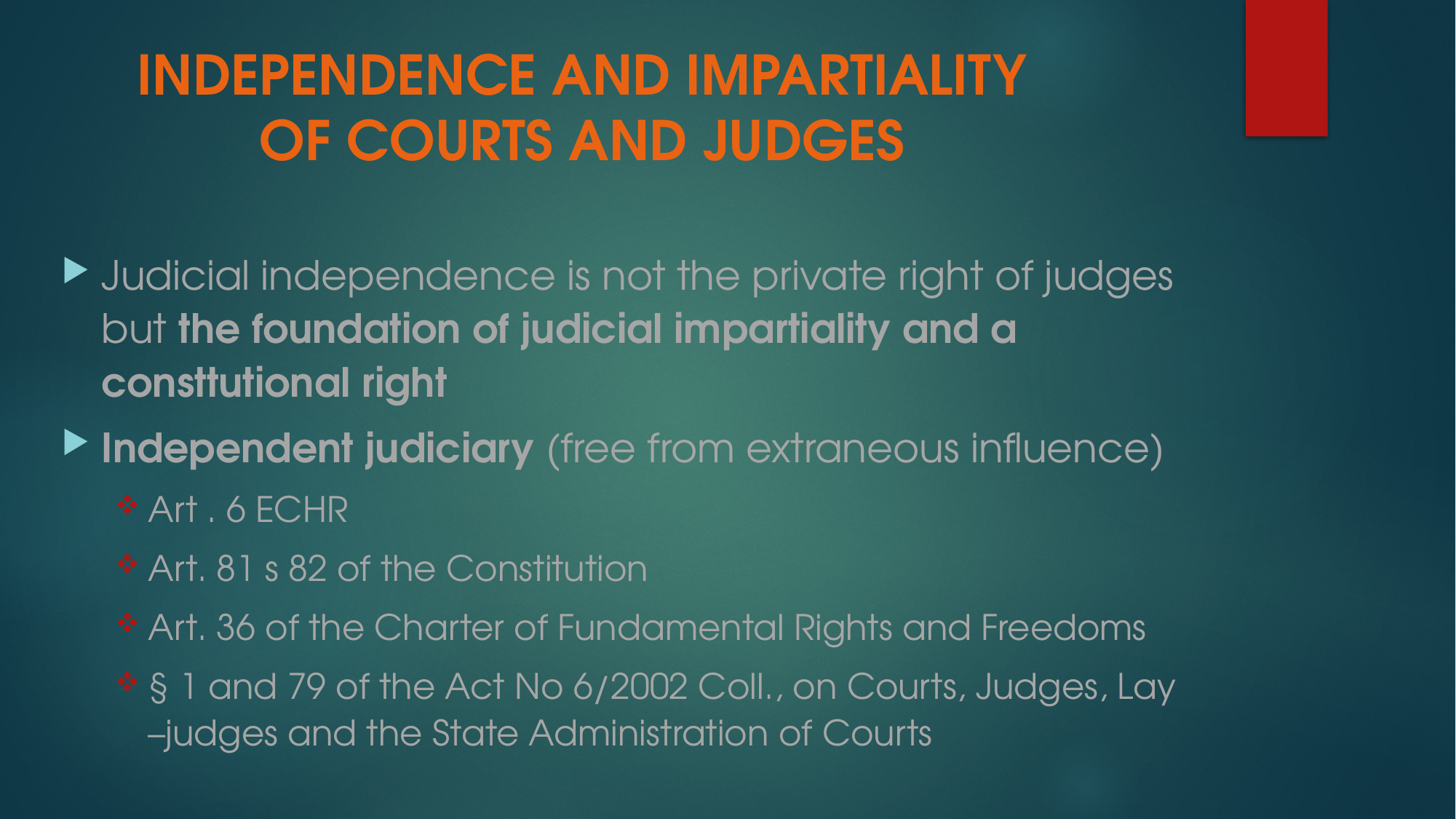

# INDEPENDENCE AND IMPARTIALITY OF COURTS AND JUDGES
Judicial independence is not the private right of judges but the foundation of judicial impartiality and a consttutional right
Independent judiciary (free from extraneous influence)
Art . 6 ECHR
Art. 81 s 82 of the Constitution
Art. 36 of the Charter of Fundamental Rights and Freedoms
§ 1 and 79 of the Act No 6/2002 Coll., on Courts, Judges, Lay –judges and the State Administration of Courts